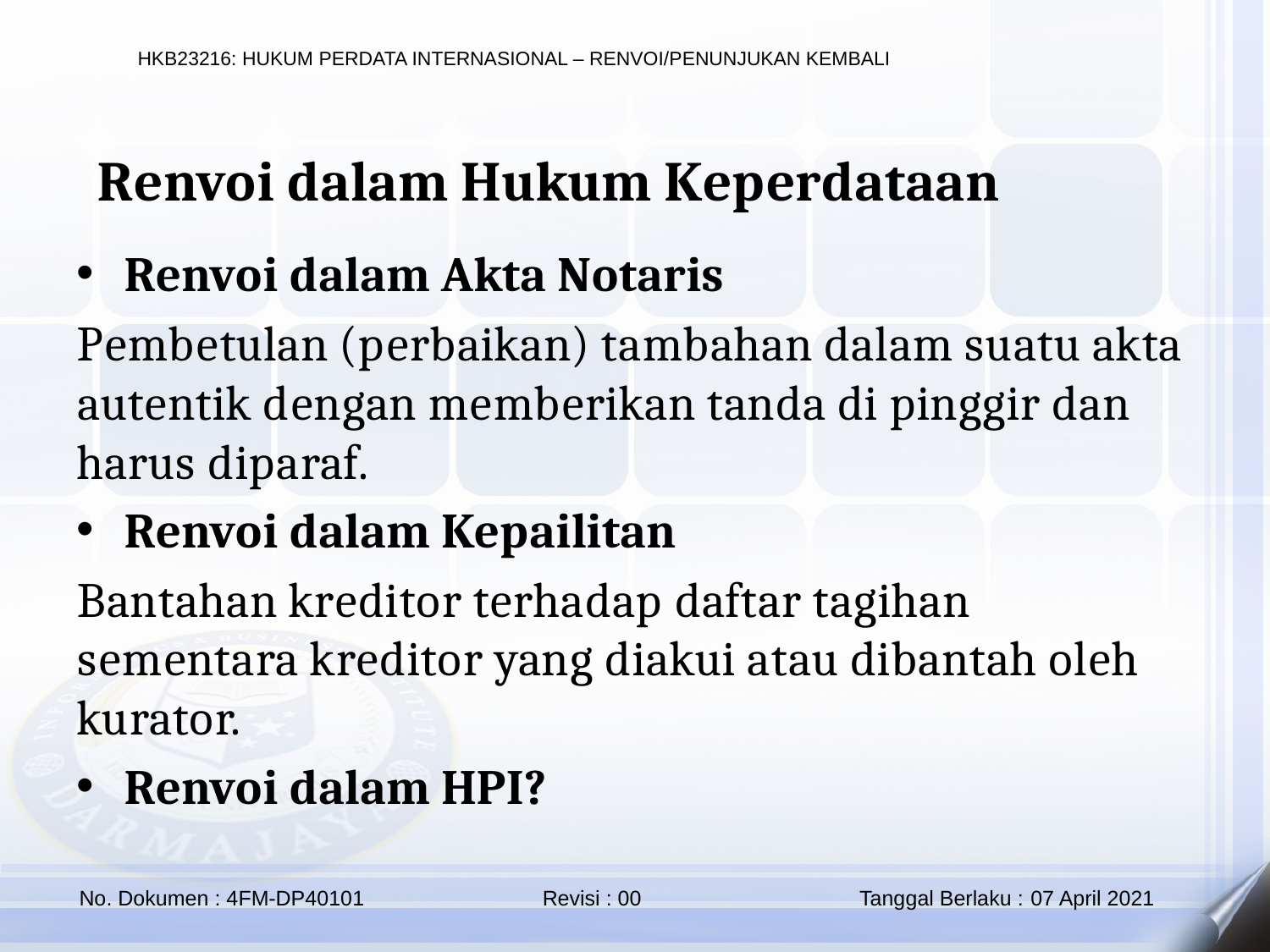

Renvoi dalam Hukum Keperdataan
Renvoi dalam Akta Notaris
Pembetulan (perbaikan) tambahan dalam suatu akta autentik dengan memberikan tanda di pinggir dan harus diparaf.
Renvoi dalam Kepailitan
Bantahan kreditor terhadap daftar tagihan sementara kreditor yang diakui atau dibantah oleh kurator.
Renvoi dalam HPI?